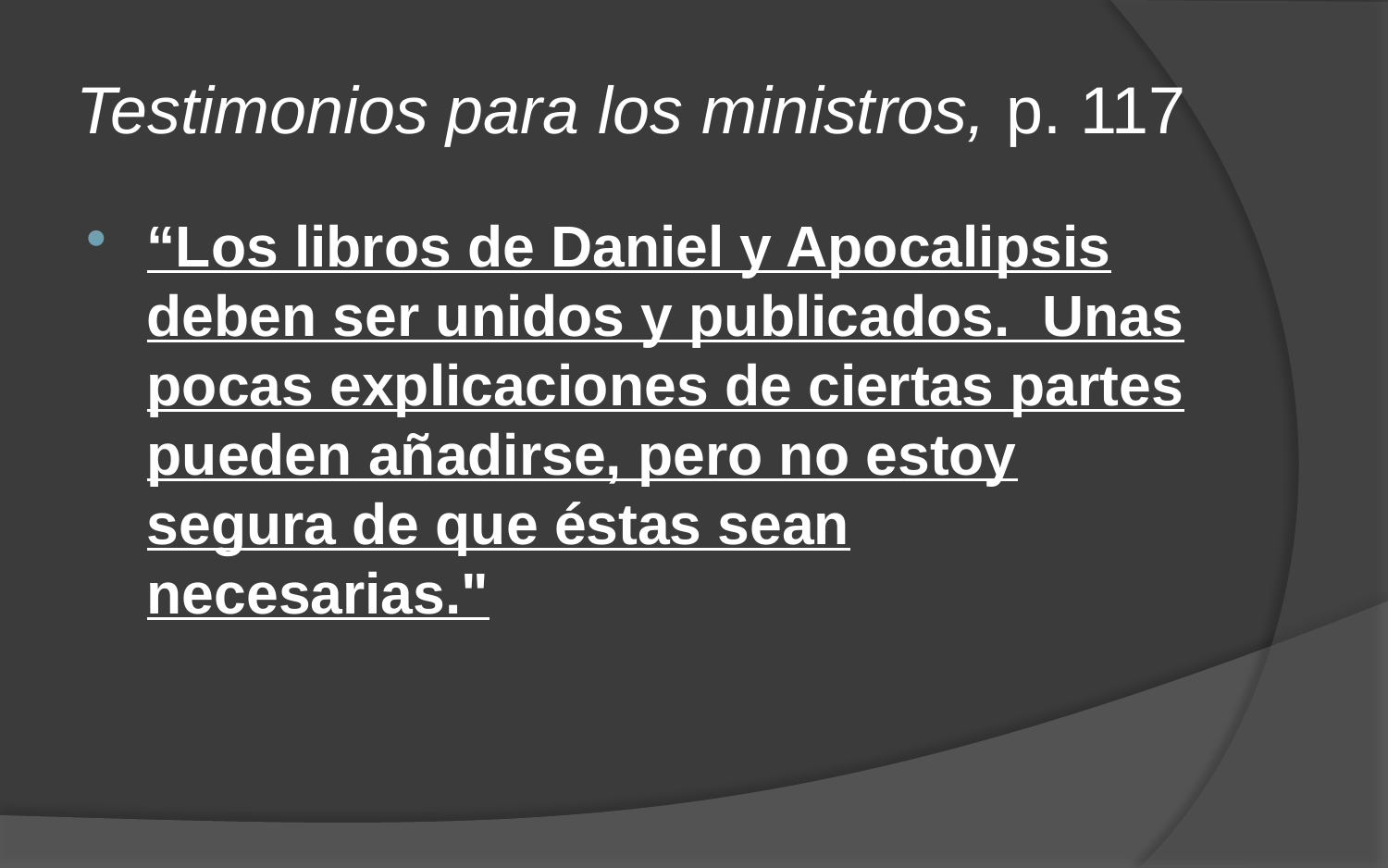

# Testimonios para los ministros, p. 117
“Los libros de Daniel y Apocalipsis deben ser unidos y publicados.  Unas pocas explicaciones de ciertas partes pueden añadirse, pero no estoy segura de que éstas sean necesarias."